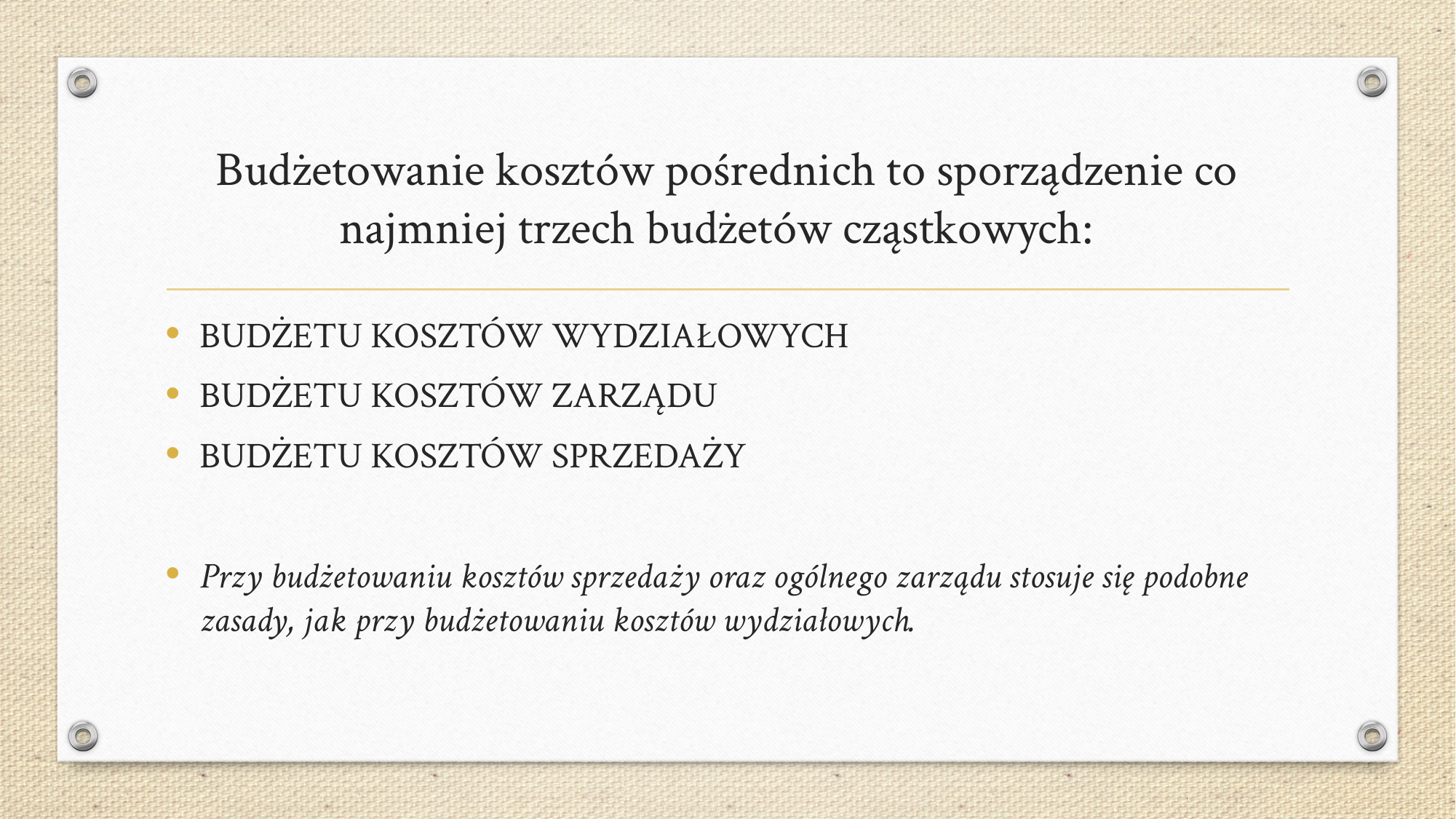

# Budżetowanie kosztów pośrednich to sporządzenie co najmniej trzech budżetów cząstkowych:
BUDŻETU KOSZTÓW WYDZIAŁOWYCH
BUDŻETU KOSZTÓW ZARZĄDU
BUDŻETU KOSZTÓW SPRZEDAŻY

Przy budżetowaniu kosztów sprzedaży oraz ogólnego zarządu stosuje się podobne zasady, jak przy budżetowaniu kosztów wydziałowych.